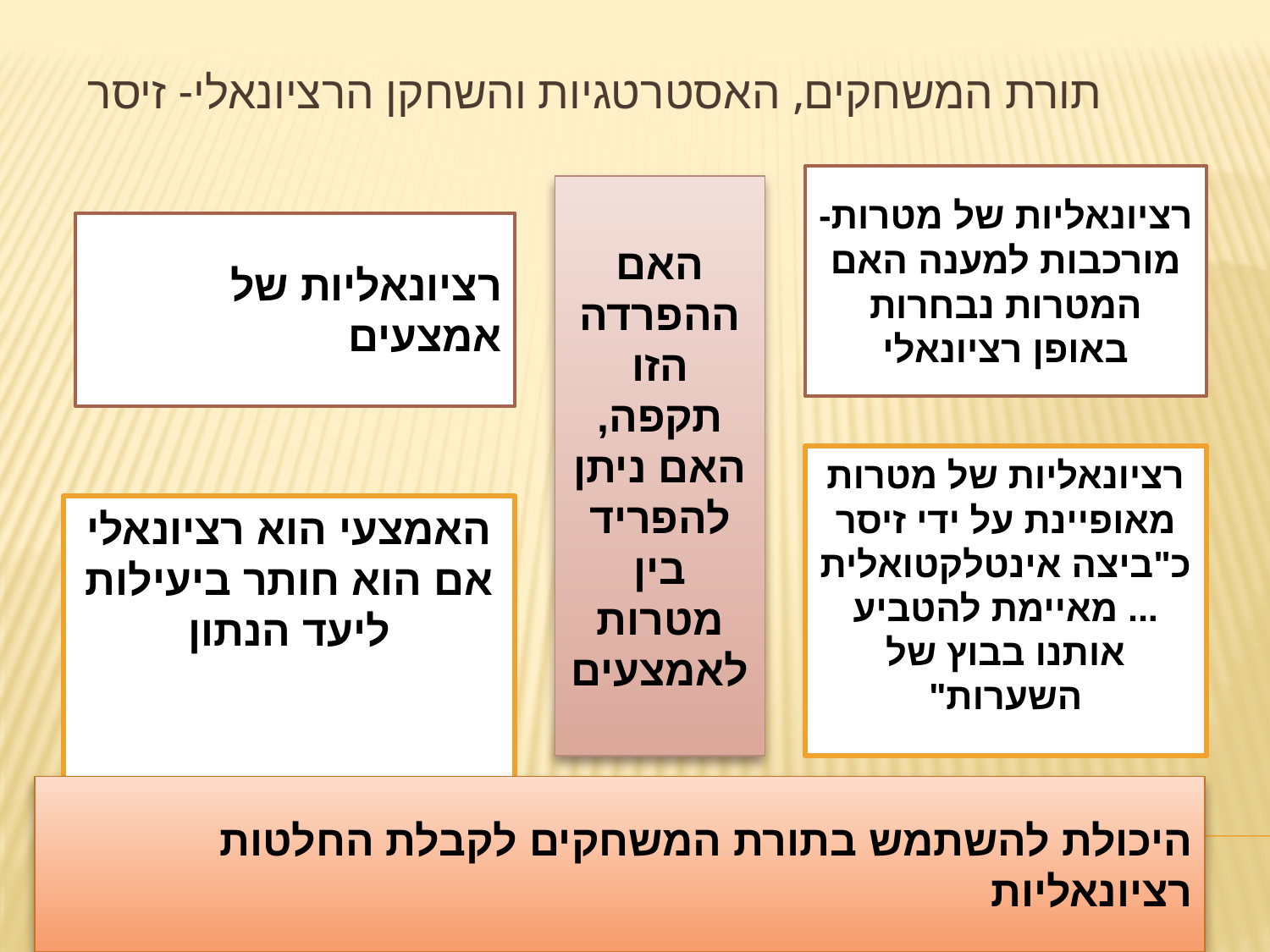

# תורת המשחקים, האסטרטגיות והשחקן הרציונאלי- זיסר
רציונאליות של מטרות- מורכבות למענה האם המטרות נבחרות באופן רציונאלי
האם ההפרדה הזו תקפה, האם ניתן להפריד בין מטרות לאמצעים
רציונאליות של אמצעים
רציונאליות של מטרות מאופיינת על ידי זיסר כ"ביצה אינטלקטואלית ... מאיימת להטביע אותנו בבוץ של השערות"
האמצעי הוא רציונאלי אם הוא חותר ביעילות ליעד הנתון
היכולת להשתמש בתורת המשחקים לקבלת החלטות רציונאליות